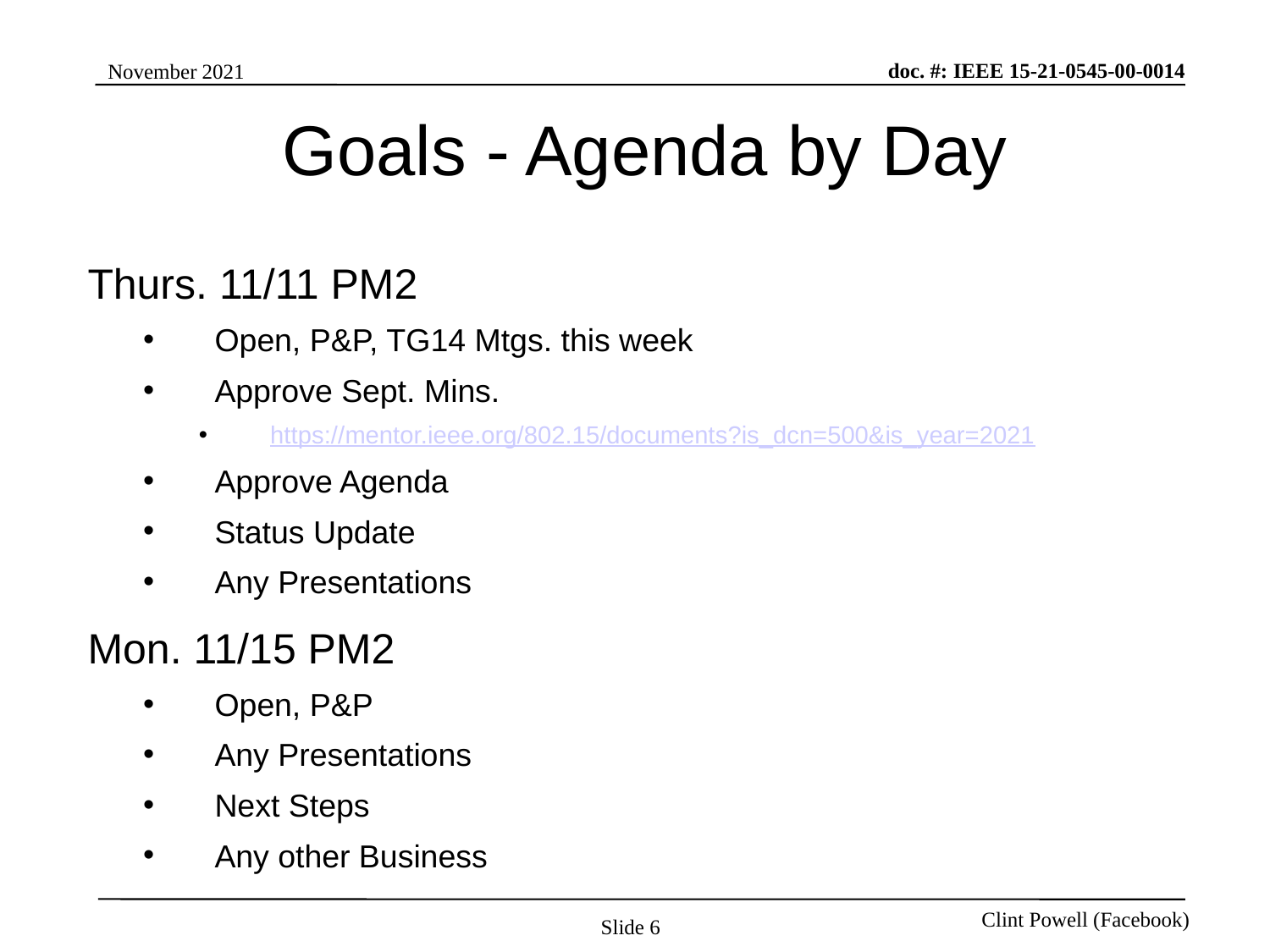

# Goals - Agenda by Day
Thurs. 11/11 PM2
Open, P&P, TG14 Mtgs. this week
Approve Sept. Mins.
https://mentor.ieee.org/802.15/documents?is_dcn=500&is_year=2021
Approve Agenda
Status Update
Any Presentations
Mon. 11/15 PM2
Open, P&P
Any Presentations
Next Steps
Any other Business
Slide 6